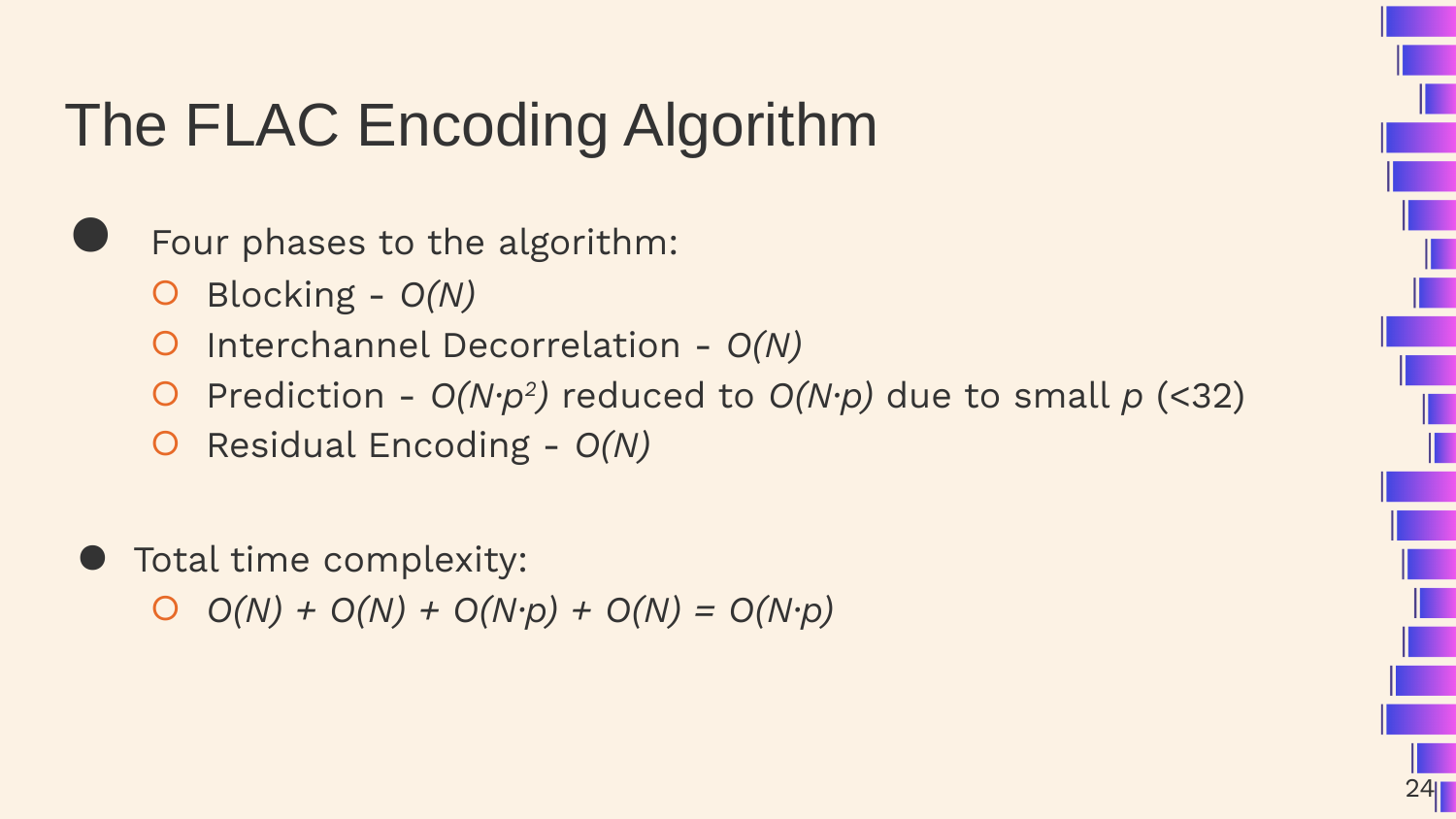

# The FLAC Encoding Algorithm
 Four phases to the algorithm:
Blocking - O(N)
Interchannel Decorrelation - O(N)
Prediction - O(N∙p2) reduced to O(N∙p) due to small p (<32)
Residual Encoding - O(N)

Total time complexity:
O(N) + O(N) + O(N∙p) + O(N) = O(N∙p)

24